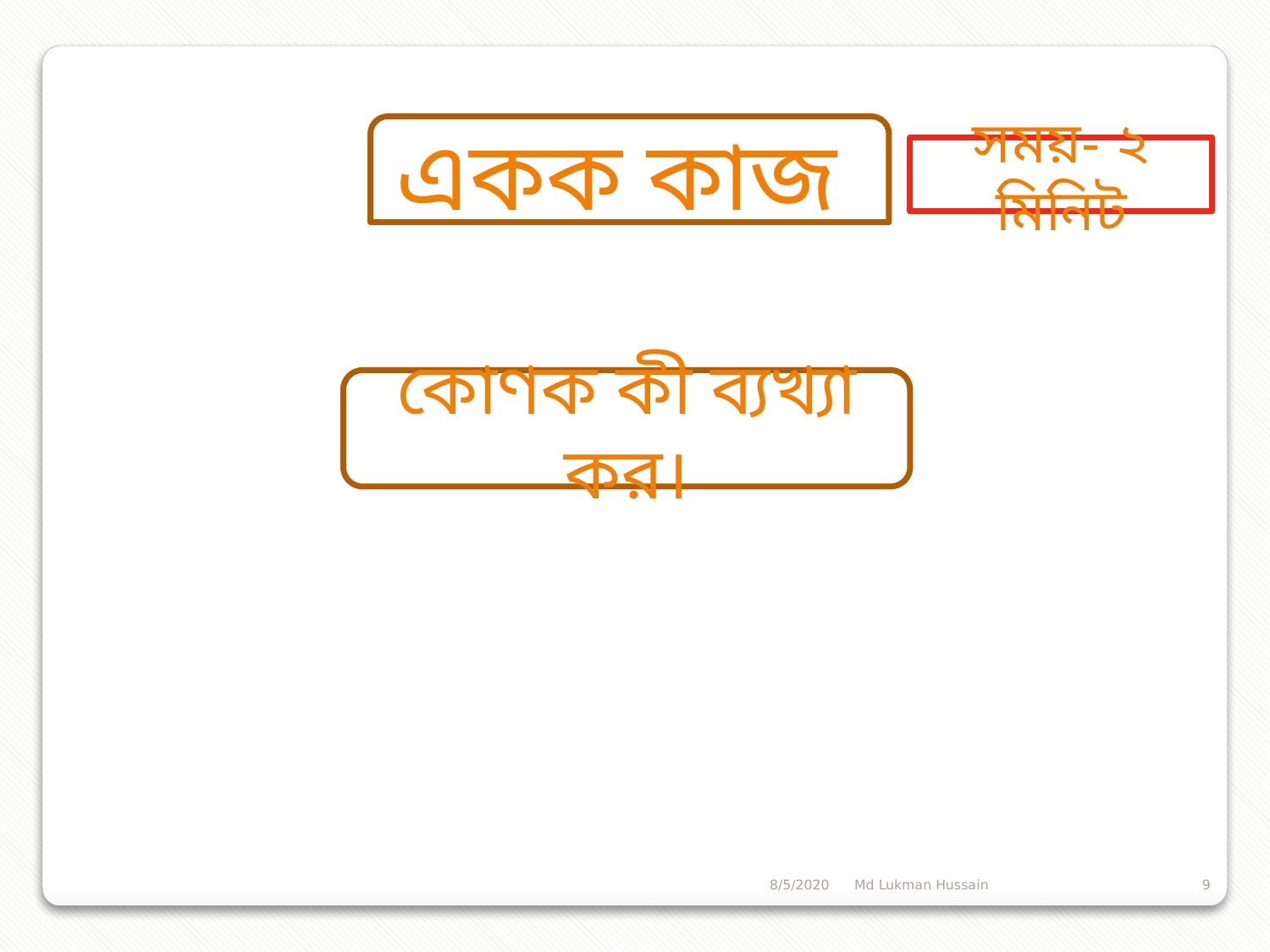

একক কাজ
সময়- ২ মিনিট
কোণক কী ব্যখ্যা কর।
8/5/2020
Md Lukman Hussain
9